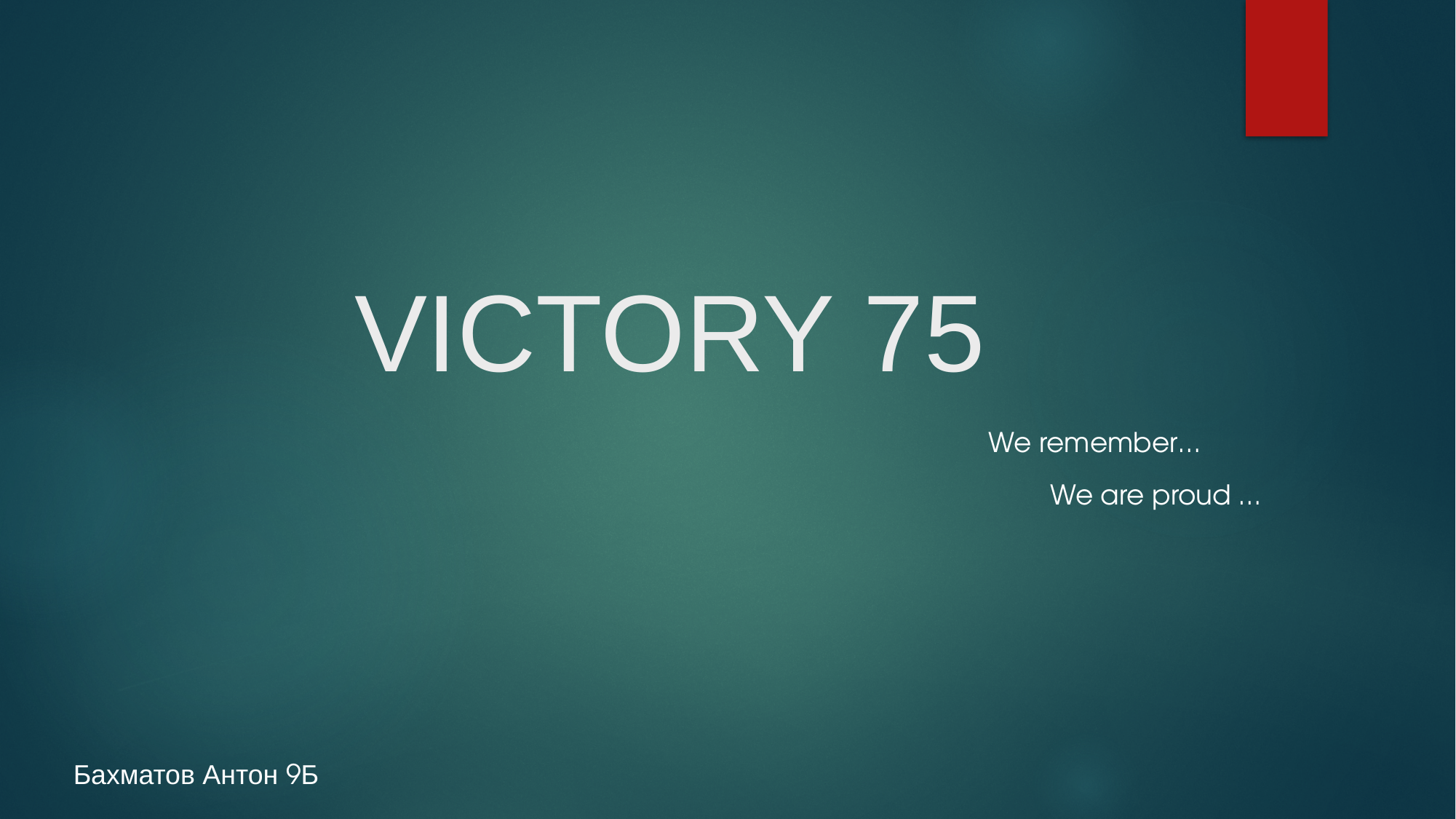

# VICTORY 75
We remember…
We are proud …
Бахматов Антон 9Б